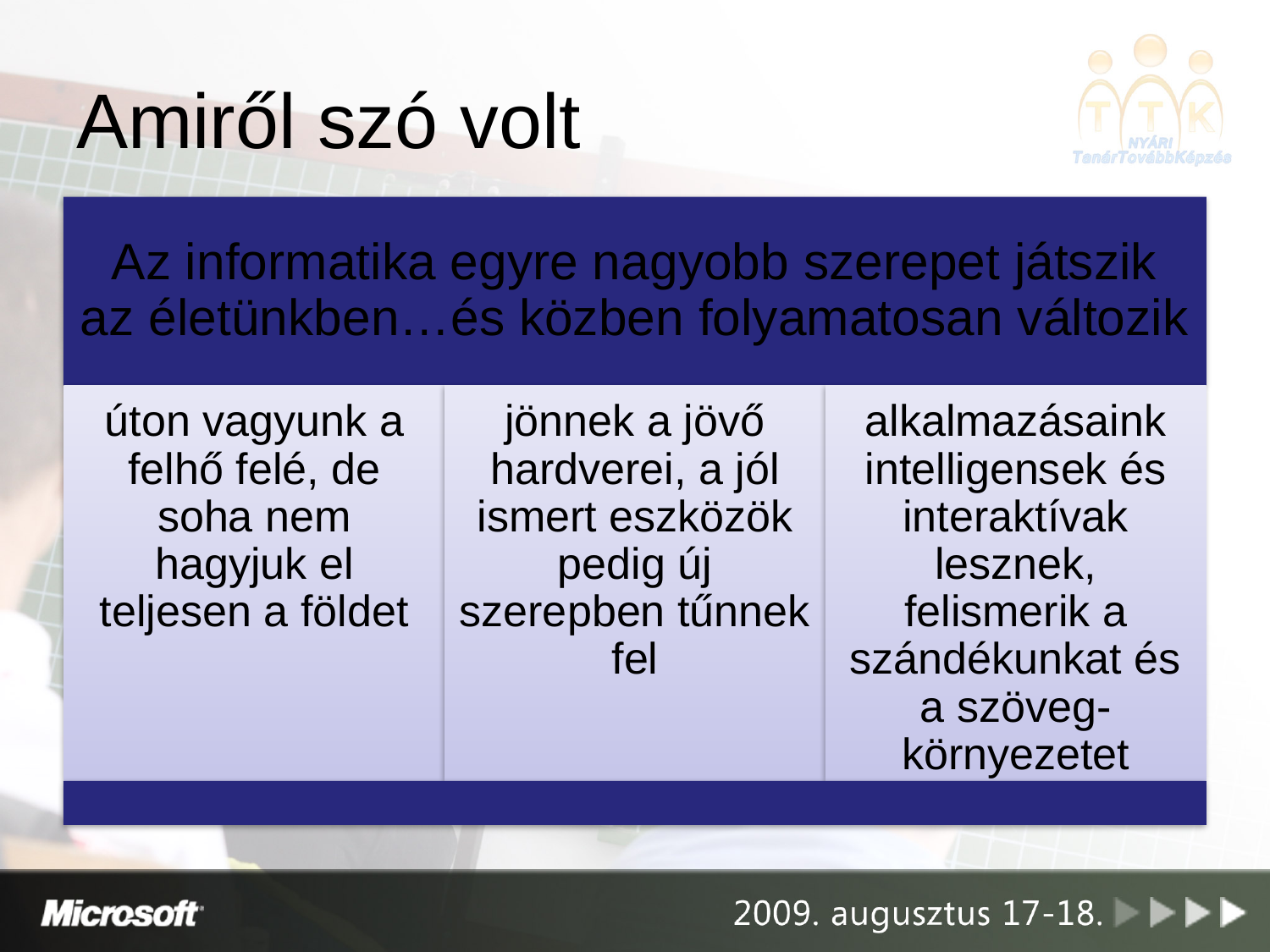

# Amiről szó volt
Az informatika egyre nagyobb szerepet játszik az életünkben…és közben folyamatosan változik
úton vagyunk a felhő felé, de soha nem hagyjuk el teljesen a földet
jönnek a jövő hardverei, a jól ismert eszközök pedig új szerepben tűnnek fel
alkalmazásaink intelligensek és interaktívak lesznek, felismerik a szándékunkat és a szöveg-környezetet